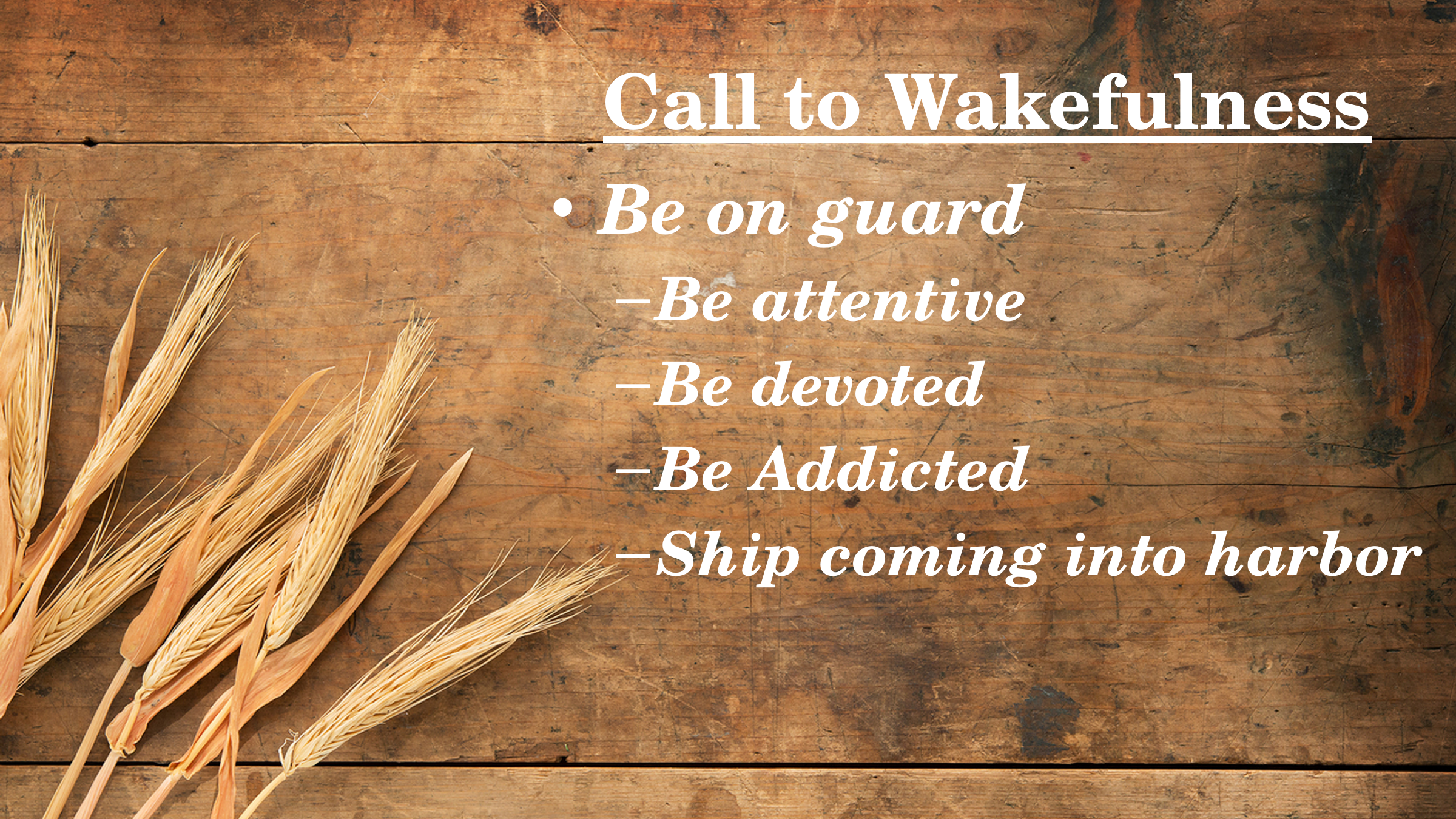

# Call to Wakefulness
Be on guard
Be attentive
Be devoted
Be Addicted
Ship coming into harbor